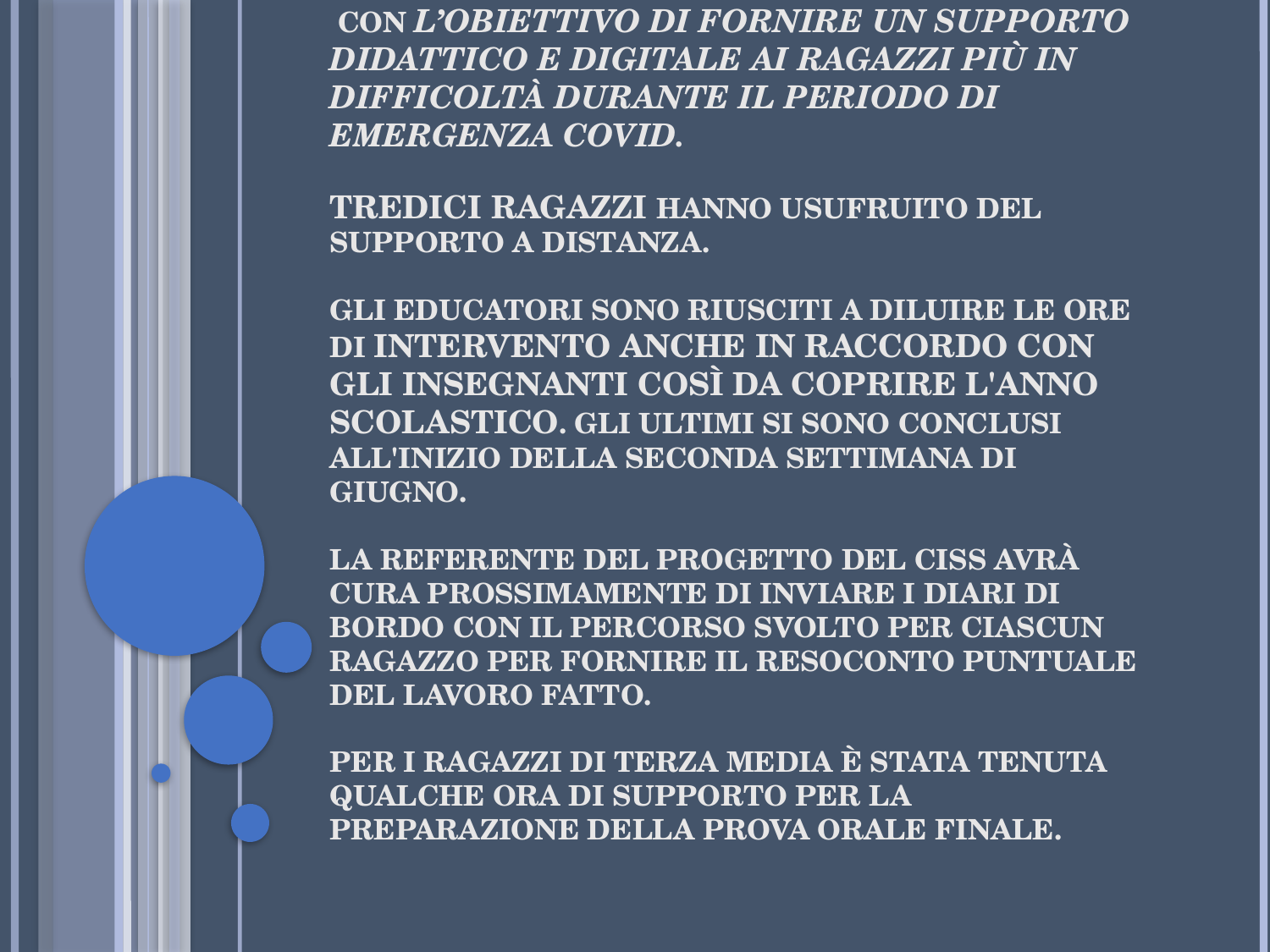

# Progetto Restiamo in contatto Il progetto nasce dalla collaborazione tra il Ciss38, la fondazione  San Paolo e la cooperativa Andirivieni con l’obiettivo di fornire un supporto didattico e digitale ai ragazzi più in difficoltà durante il periodo di emergenza Covid. Tredici ragazzi hanno usufruito del supporto a distanza. Gli educatori sono riusciti a diluire le ore di intervento anche in raccordo con gli insegnanti così da coprire l'anno scolastico. Gli ultimi si sono conclusi all'inizio della seconda settimana di giugno. La referente del progetto del Ciss avrà cura prossimamente di inviare i diari di bordo con il percorso svolto per ciascun ragazzo per fornire il resoconto puntuale del lavoro fatto. Per i ragazzi di terza media è stata tenuta qualche ora di supporto per la preparazione della prova orale finale.